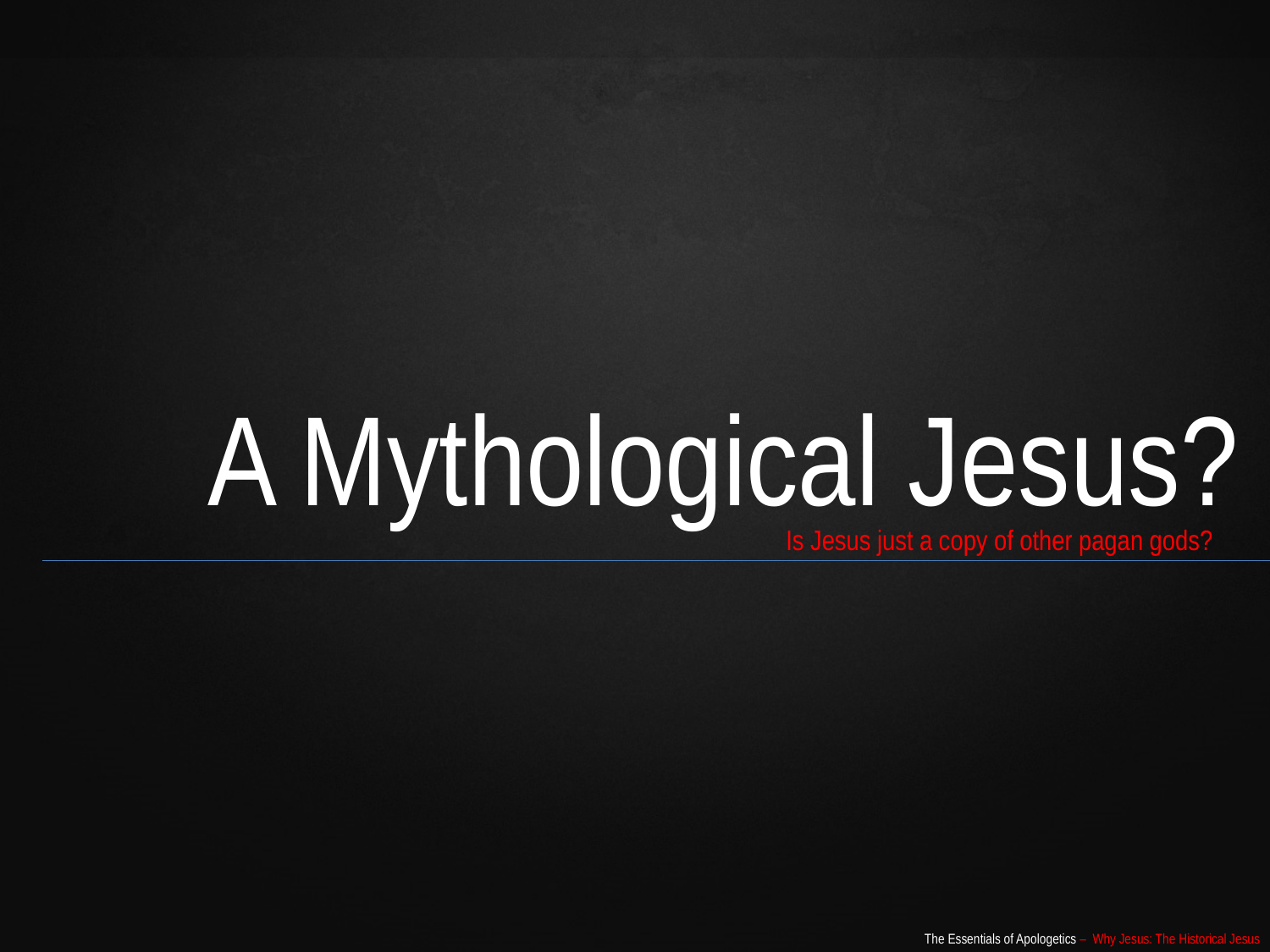

A Mythological Jesus?
Is Jesus just a copy of other pagan gods?